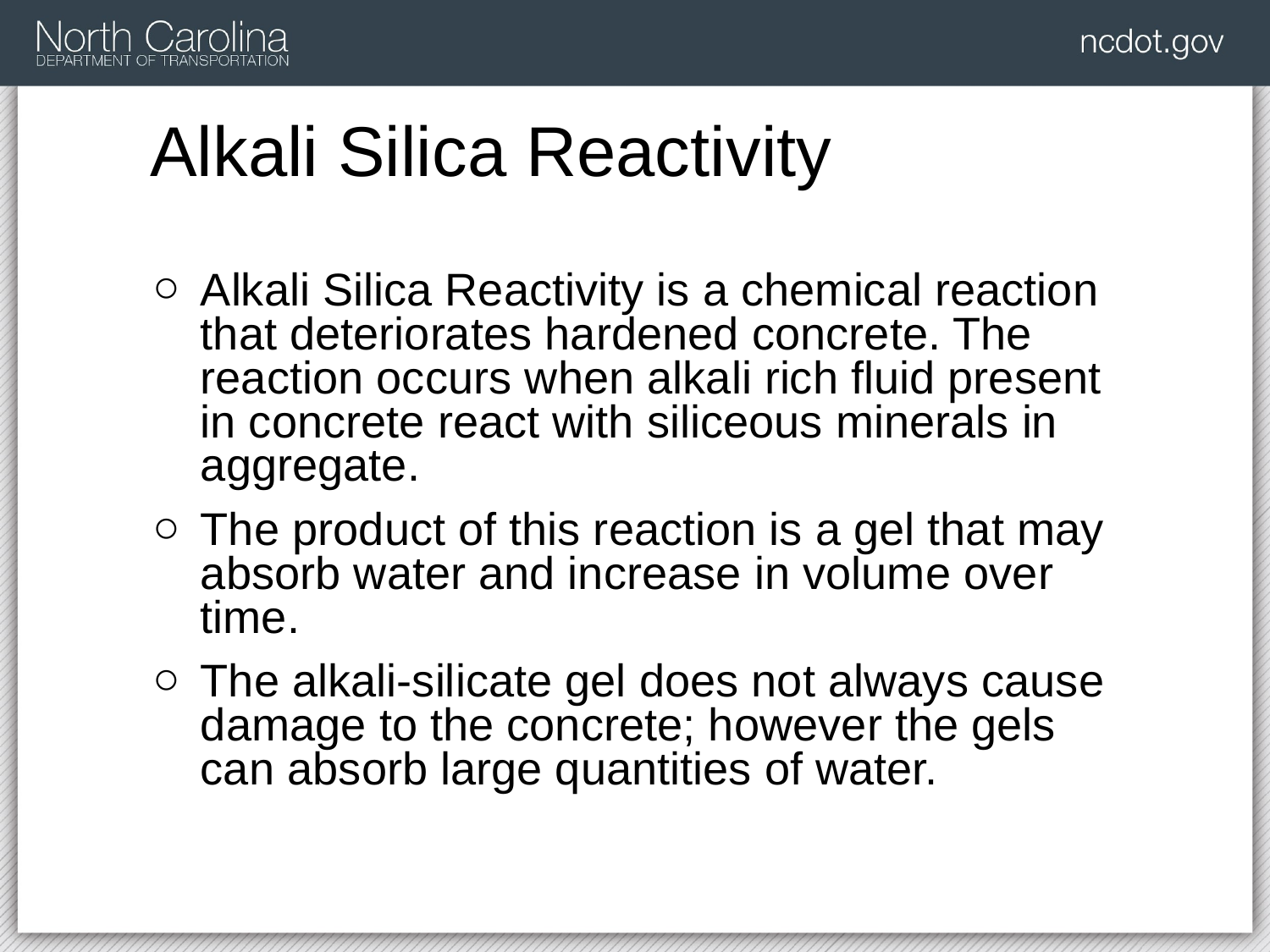

# Alkali Silica Reactivity
Alkali Silica Reactivity is a chemical reaction that deteriorates hardened concrete. The reaction occurs when alkali rich fluid present in concrete react with siliceous minerals in aggregate.
The product of this reaction is a gel that may absorb water and increase in volume over time.
The alkali-silicate gel does not always cause damage to the concrete; however the gels can absorb large quantities of water.